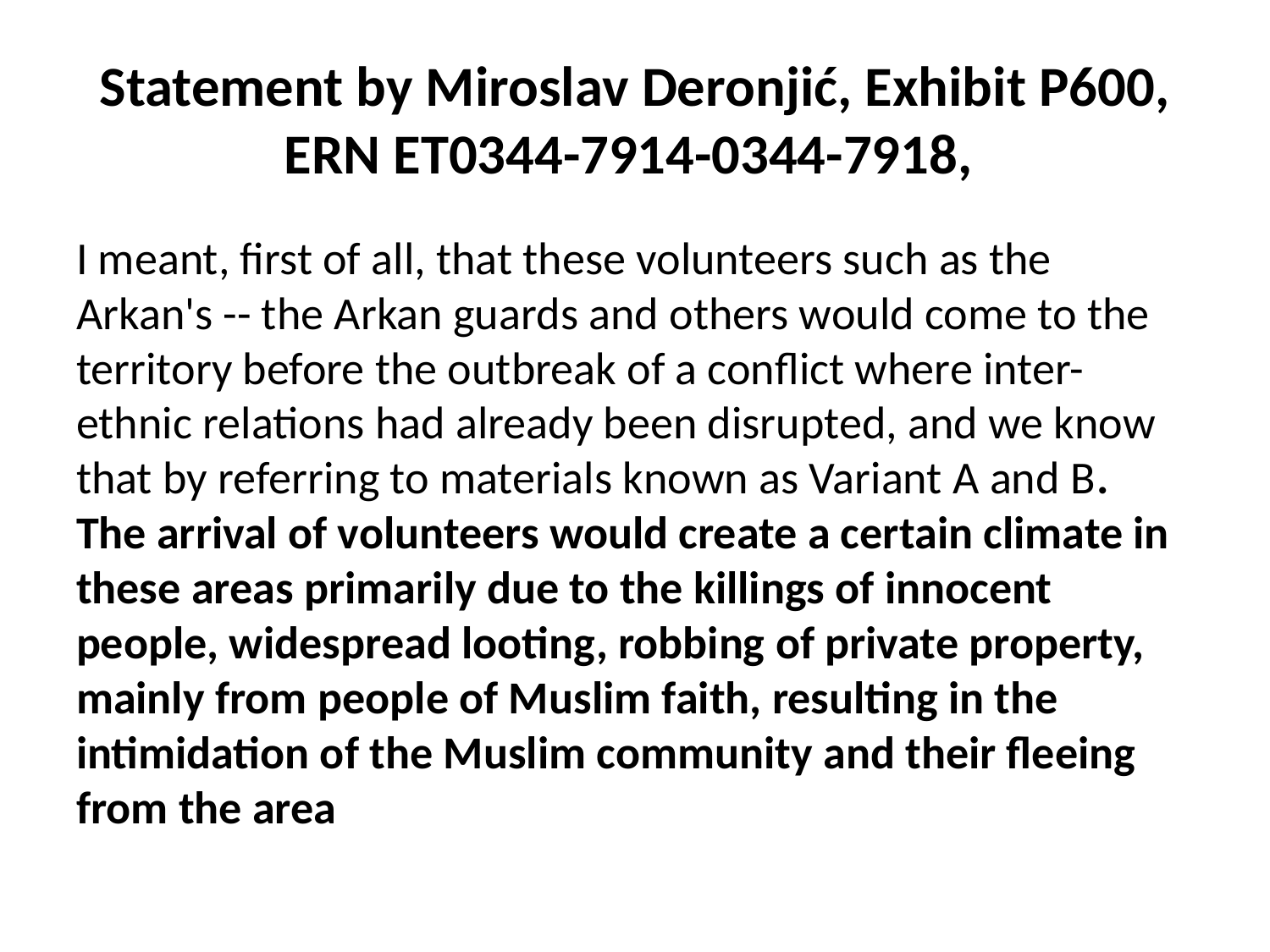

# Statement by Miroslav Deronjić, Exhibit P600, ERN ET0344-7914-0344-7918,
I meant, first of all, that these volunteers such as the Arkan's -- the Arkan guards and others would come to the territory before the outbreak of a conflict where inter-ethnic relations had already been disrupted, and we know that by referring to materials known as Variant A and B.  The arrival of volunteers would create a certain climate in these areas primarily due to the killings of innocent people, widespread looting, robbing of private property, mainly from people of Muslim faith, resulting in the intimidation of the Muslim community and their fleeing from the area